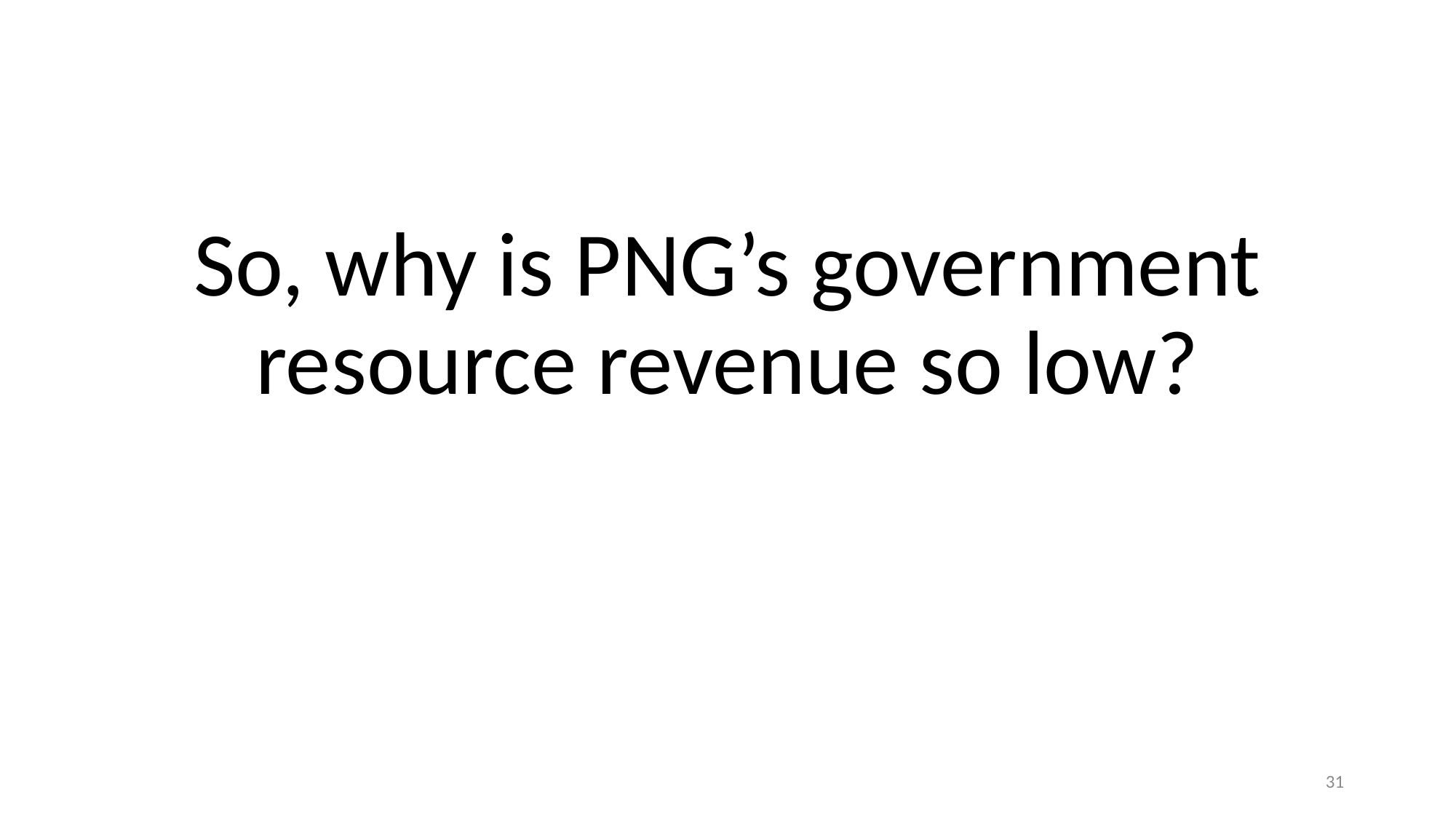

# So, why is PNG’s government resource revenue so low?

31